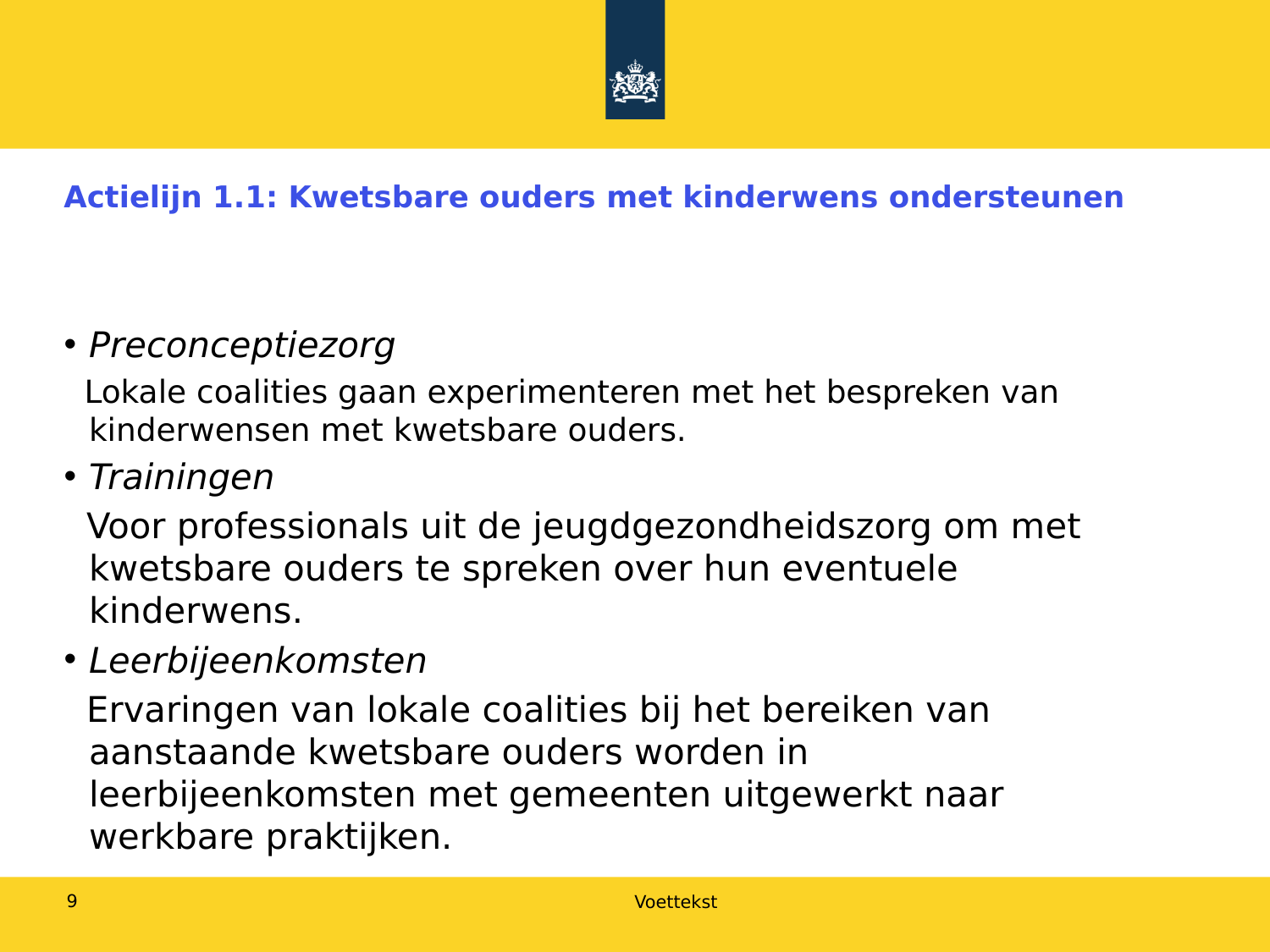

# Actielijn 1.1: Kwetsbare ouders met kinderwens ondersteunen
Preconceptiezorg
  Lokale coalities gaan experimenteren met het bespreken van kinderwensen met kwetsbare ouders.
Trainingen
  Voor professionals uit de jeugdgezondheidszorg om met kwetsbare ouders te spreken over hun eventuele kinderwens.
Leerbijeenkomsten
  Ervaringen van lokale coalities bij het bereiken van aanstaande kwetsbare ouders worden in leerbijeenkomsten met gemeenten uitgewerkt naar werkbare praktijken.

9
Voettekst